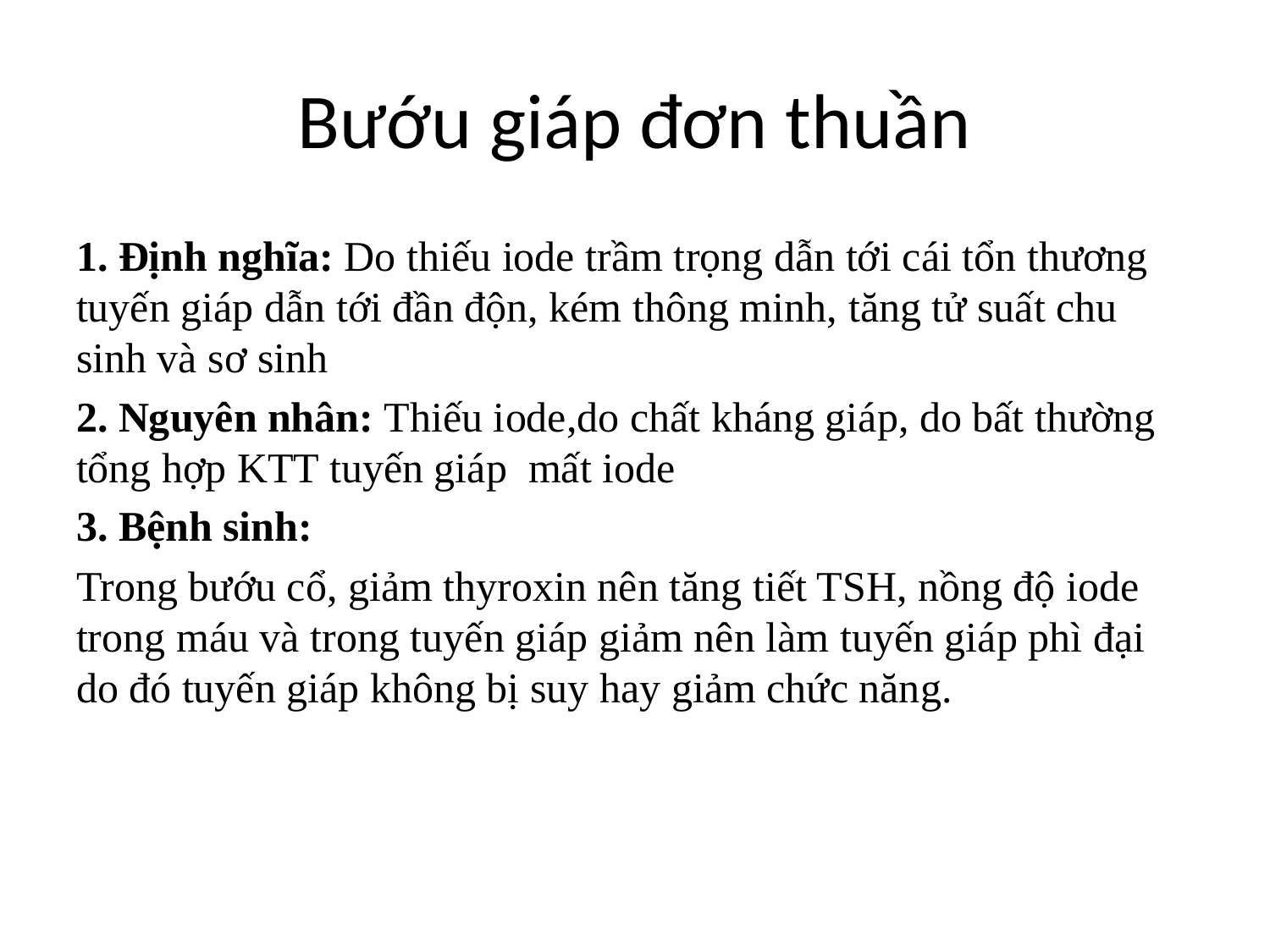

# Bướu giáp đơn thuần
1. Định nghĩa: Do thiếu iode trầm trọng dẫn tới cái tổn thương tuyến giáp dẫn tới đần độn, kém thông minh, tăng tử suất chu sinh và sơ sinh
2. Nguyên nhân: Thiếu iode,do chất kháng giáp, do bất thường tổng hợp KTT tuyến giáp  mất iode
3. Bệnh sinh:
Trong bướu cổ, giảm thyroxin nên tăng tiết TSH, nồng độ iode trong máu và trong tuyến giáp giảm nên làm tuyến giáp phì đại do đó tuyến giáp không bị suy hay giảm chức năng.